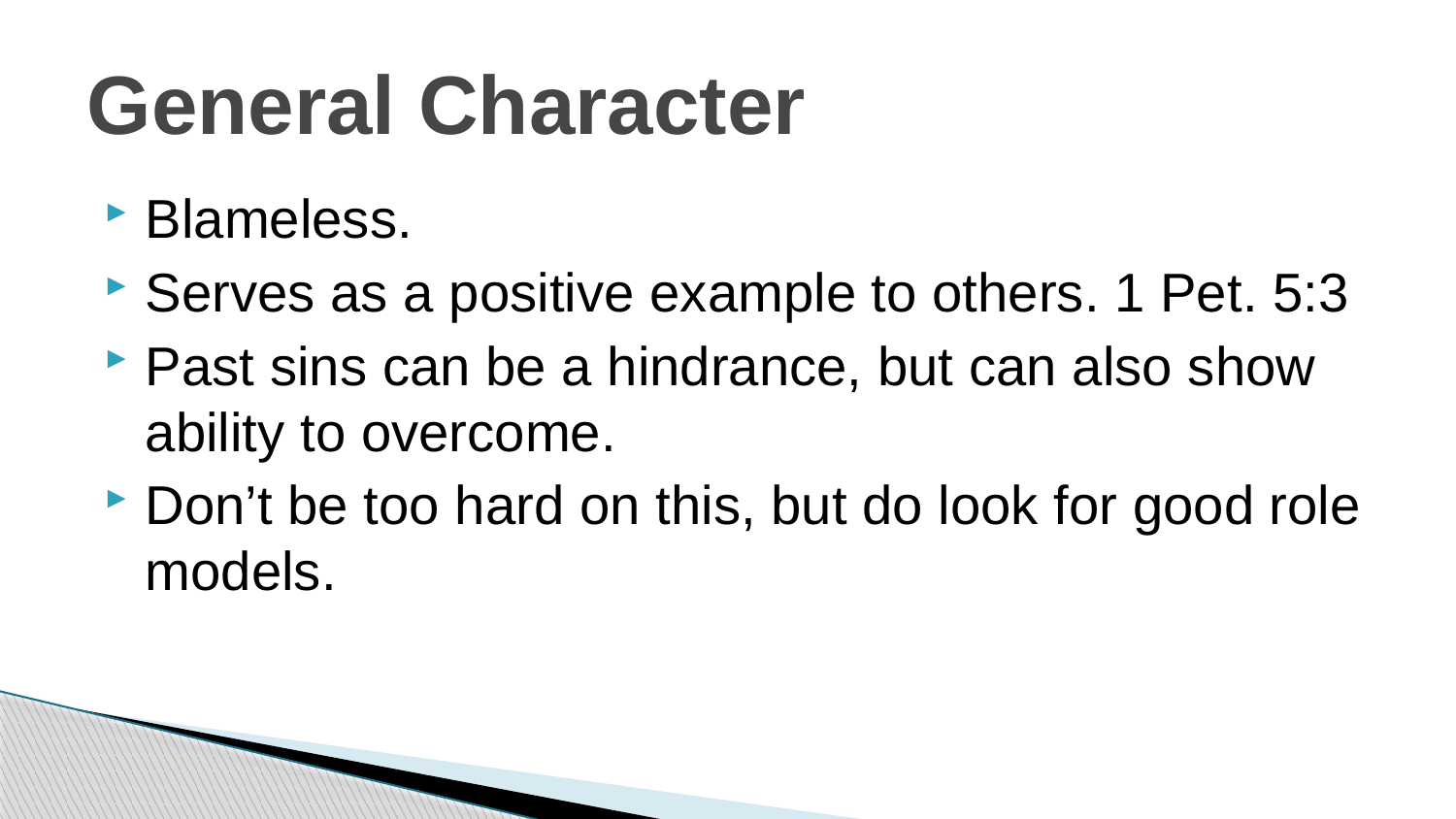

# General Character
Blameless.
Serves as a positive example to others. 1 Pet. 5:3
Past sins can be a hindrance, but can also show ability to overcome.
Don’t be too hard on this, but do look for good role models.